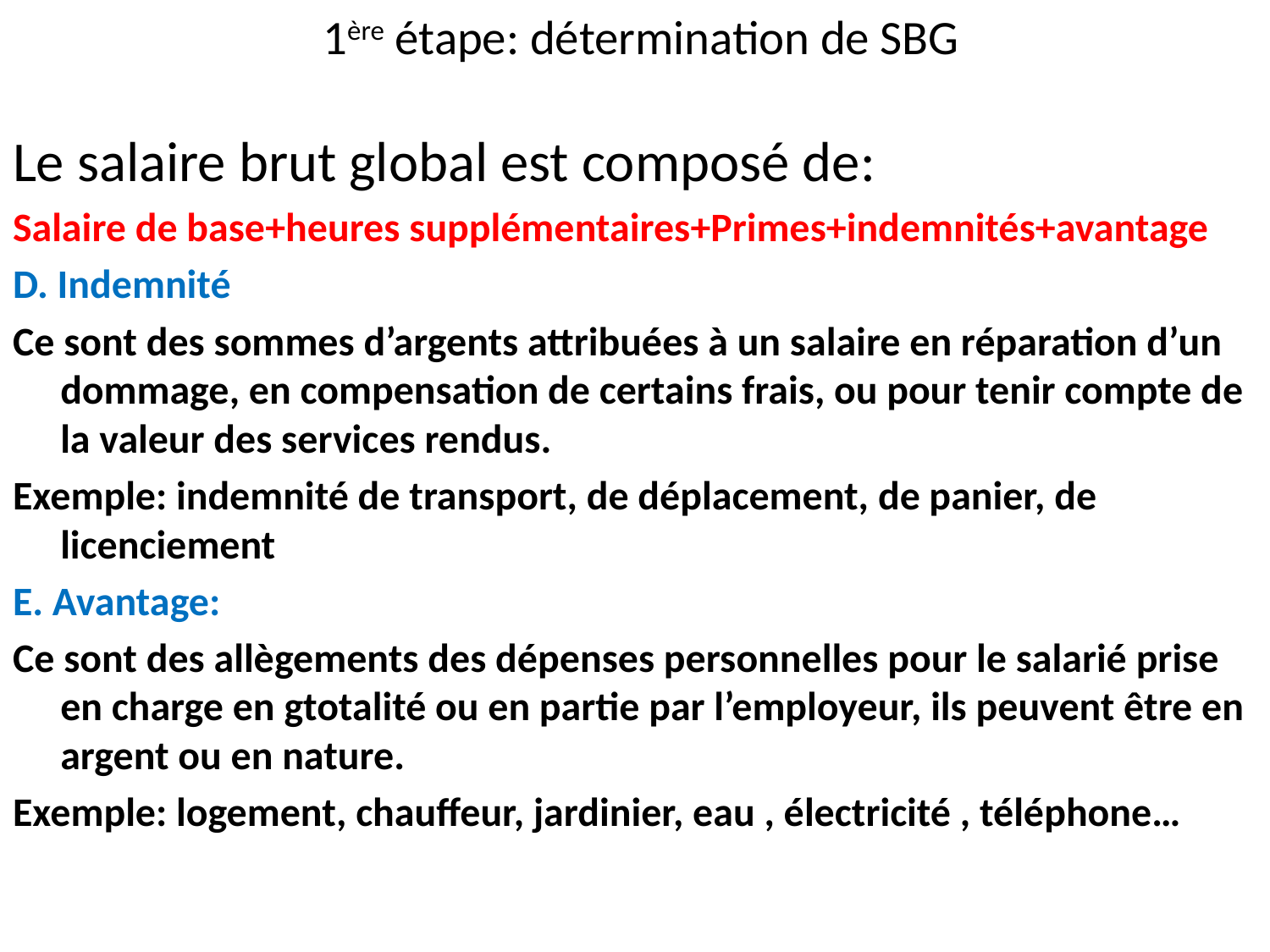

# 1ère étape: détermination de SBG
Le salaire brut global est composé de:
Salaire de base+heures supplémentaires+Primes+indemnités+avantage
D. Indemnité
Ce sont des sommes d’argents attribuées à un salaire en réparation d’un dommage, en compensation de certains frais, ou pour tenir compte de la valeur des services rendus.
Exemple: indemnité de transport, de déplacement, de panier, de licenciement
E. Avantage:
Ce sont des allègements des dépenses personnelles pour le salarié prise en charge en gtotalité ou en partie par l’employeur, ils peuvent être en argent ou en nature.
Exemple: logement, chauffeur, jardinier, eau , électricité , téléphone…